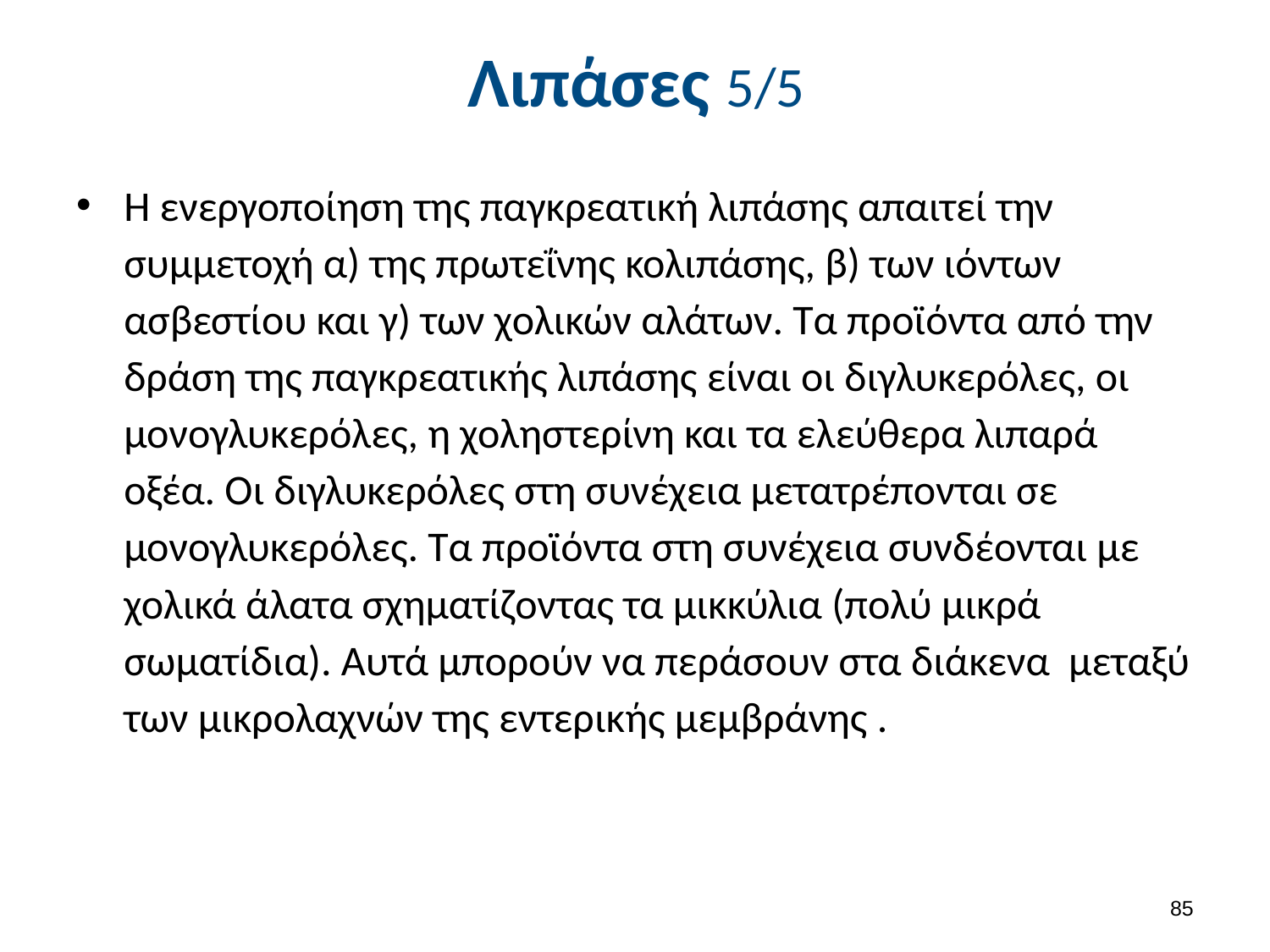

# Λιπάσες 5/5
Η ενεργοποίηση της παγκρεατική λιπάσης απαιτεί την συμμετοχή α) της πρωτεΐνης κολιπάσης, β) των ιόντων ασβεστίου και γ) των χολικών αλάτων. Τα προϊόντα από την δράση της παγκρεατικής λιπάσης είναι οι διγλυκερόλες, οι μονογλυκερόλες, η χοληστερίνη και τα ελεύθερα λιπαρά οξέα. Οι διγλυκερόλες στη συνέχεια μετατρέπονται σε μονογλυκερόλες. Τα προϊόντα στη συνέχεια συνδέονται με χολικά άλατα σχηματίζοντας τα μικκύλια (πολύ μικρά σωματίδια). Αυτά μπορούν να περάσουν στα διάκενα  μεταξύ των μικρολαχνών της εντερικής μεμβράνης .

85